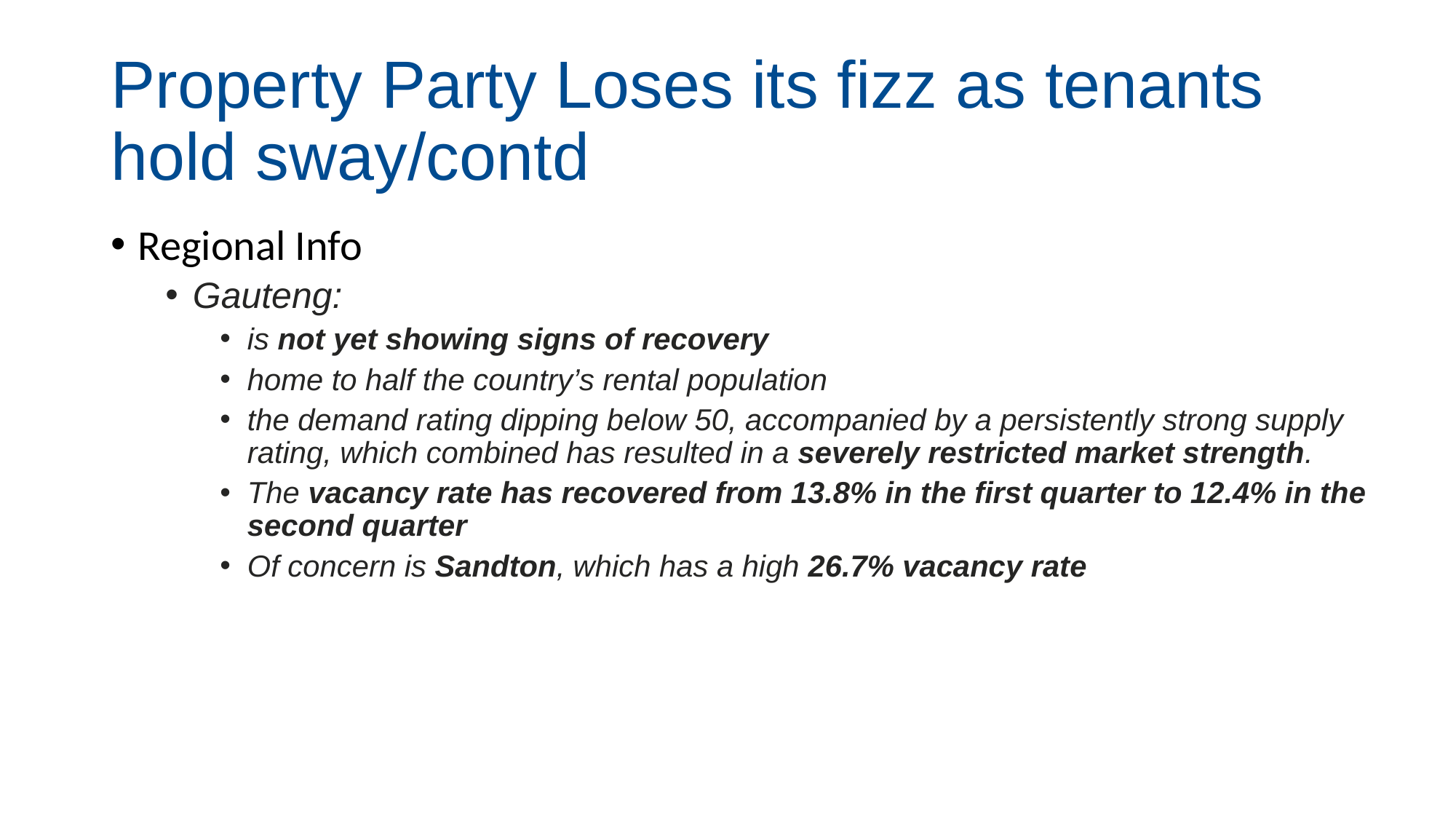

# Property Party Loses its fizz as tenants hold sway/contd
Regional Info
Gauteng:
is not yet showing signs of recovery
home to half the country’s rental population
the demand rating dipping below 50, accompanied by a persistently strong supply rating, which combined has resulted in a severely restricted market strength.
The vacancy rate has recovered from 13.8% in the first quarter to 12.4% in the second quarter
Of concern is Sandton, which has a high 26.7% vacancy rate